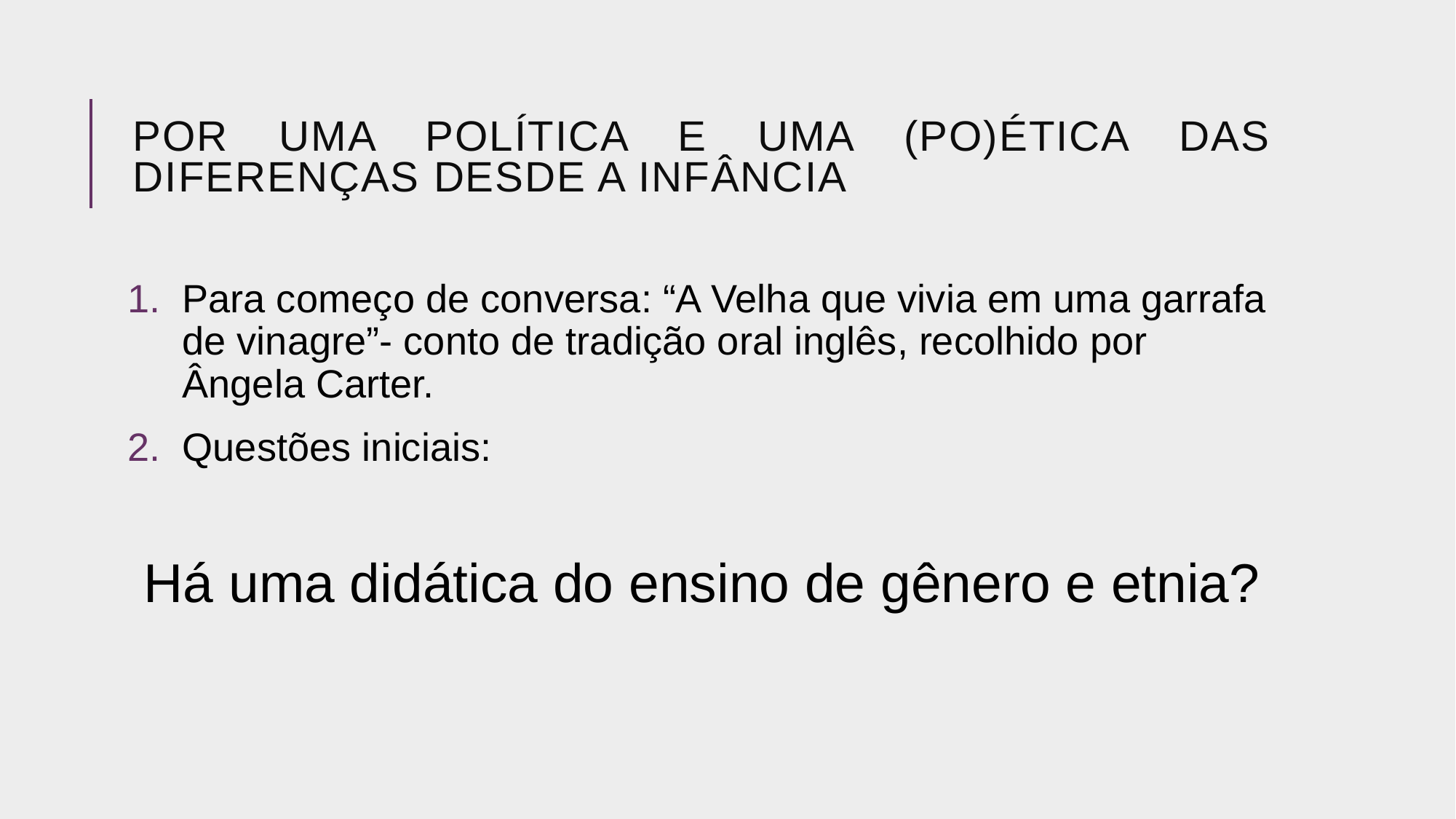

# Por uma política e uma (PO)ética das diferenças desde a infância
Para começo de conversa: “A Velha que vivia em uma garrafa de vinagre”- conto de tradição oral inglês, recolhido por Ângela Carter.
Questões iniciais:

Há uma didática do ensino de gênero e etnia?